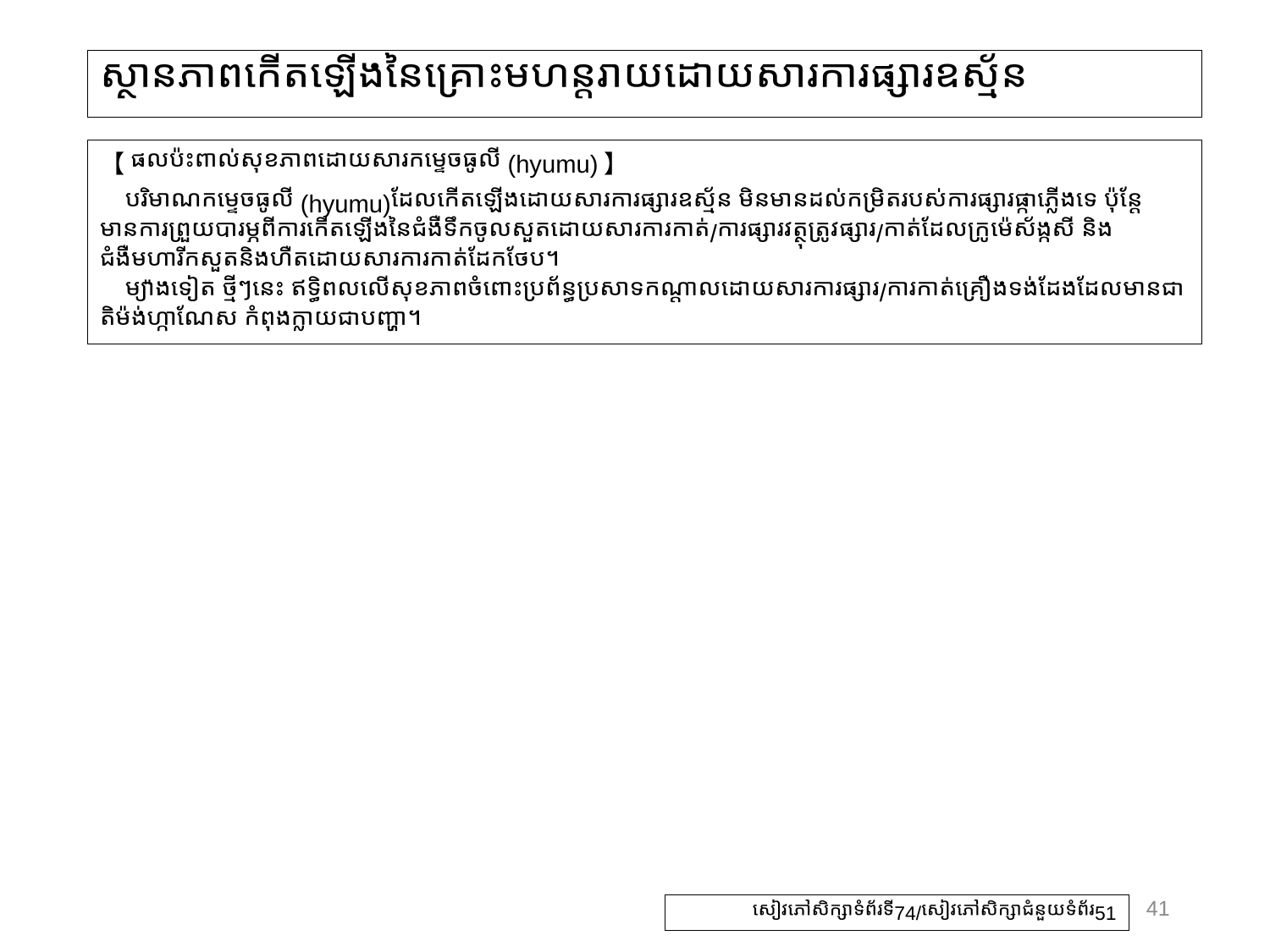

# ស្ថានភាពកើតឡើងនៃគ្រោះមហន្តរាយដោយសារការផ្សារឧស្ម័ន
【ផលប៉ះពាល់សុខភាពដោយសារកម្ទេចធូលី (hyumu)】
បរិមាណកម្ទេចធូលី (hyumu)ដែលកើតឡើងដោយសារការផ្សារឧស្ម័ន មិនមានដល់កម្រិតរបស់ការផ្សារផ្កាភ្លើងទេ ប៉ុន្តែមានការព្រួយបារម្ភពីការកើតឡើងនៃជំងឺទឹកចូលសួតដោយសារការកាត់/ការផ្សារវត្ថុត្រូវផ្សារ/កាត់ដែលក្រូម៉េស័ង្កសី និងជំងឺមហារីកសួតនិងហឺតដោយសារការកាត់ដែកថែប។
ម្យ៉ាងទៀត ថ្មីៗនេះ ឥទ្ធិពលលើសុខភាពចំពោះប្រព័ន្ធប្រសាទកណ្តាលដោយសារការផ្សារ/ការកាត់គ្រឿងទង់ដែងដែលមានជាតិម៉ង់ហ្កាណែស កំពុងក្លាយជាបញ្ហា។
41
សៀវភៅសិក្សាទំព័រទី74/សៀវភៅសិក្សាជំនួយទំព័រ51